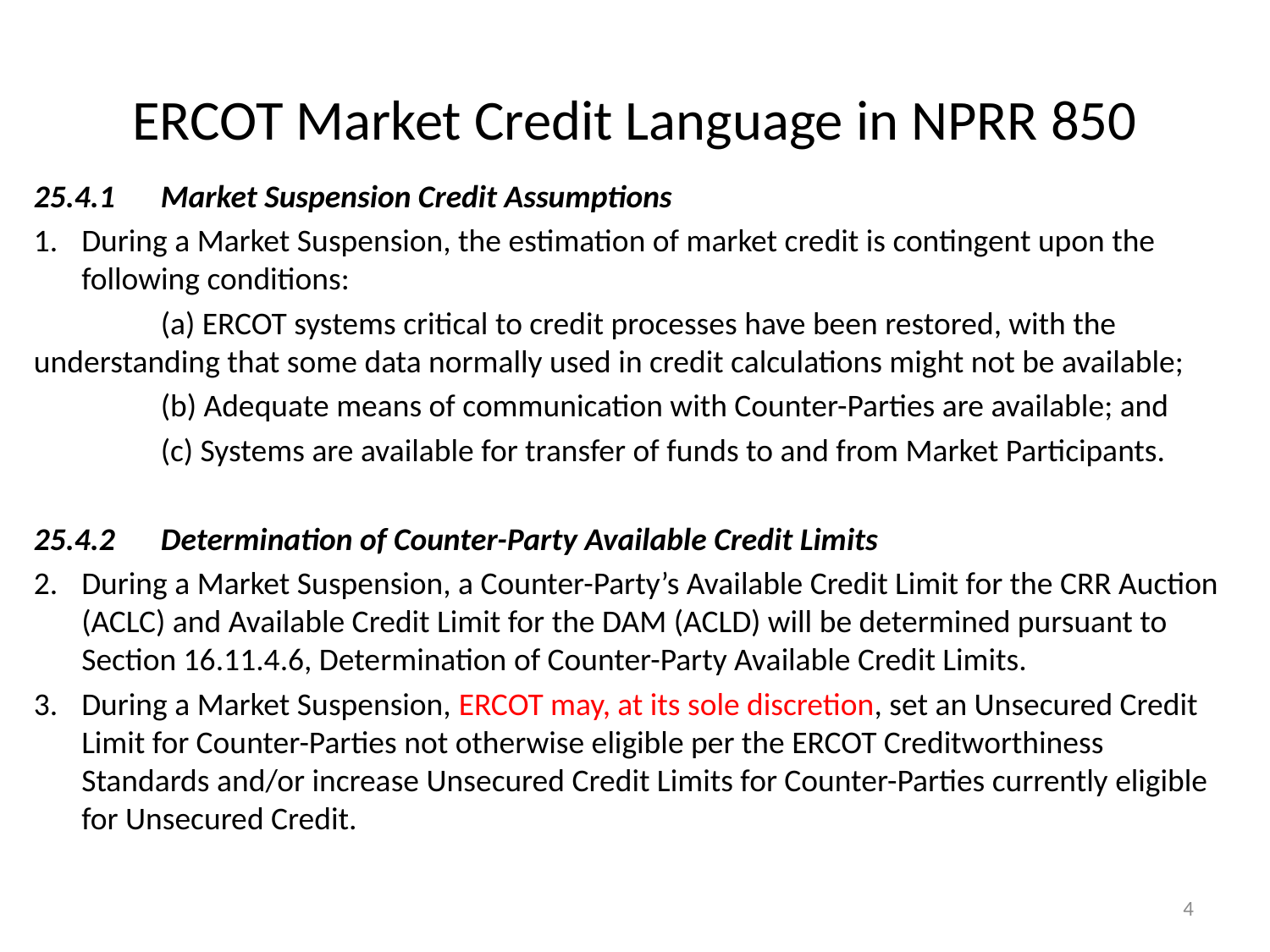

# ERCOT Market Credit Language in NPRR 850
25.4.1	Market Suspension Credit Assumptions
During a Market Suspension, the estimation of market credit is contingent upon the following conditions:
	(a) ERCOT systems critical to credit processes have been restored, with the understanding that some data normally used in credit calculations might not be available;
	(b) Adequate means of communication with Counter-Parties are available; and
	(c) Systems are available for transfer of funds to and from Market Participants.

25.4.2	Determination of Counter-Party Available Credit Limits
During a Market Suspension, a Counter-Party’s Available Credit Limit for the CRR Auction (ACLC) and Available Credit Limit for the DAM (ACLD) will be determined pursuant to Section 16.11.4.6, Determination of Counter-Party Available Credit Limits.
During a Market Suspension, ERCOT may, at its sole discretion, set an Unsecured Credit Limit for Counter-Parties not otherwise eligible per the ERCOT Creditworthiness Standards and/or increase Unsecured Credit Limits for Counter-Parties currently eligible for Unsecured Credit.

4